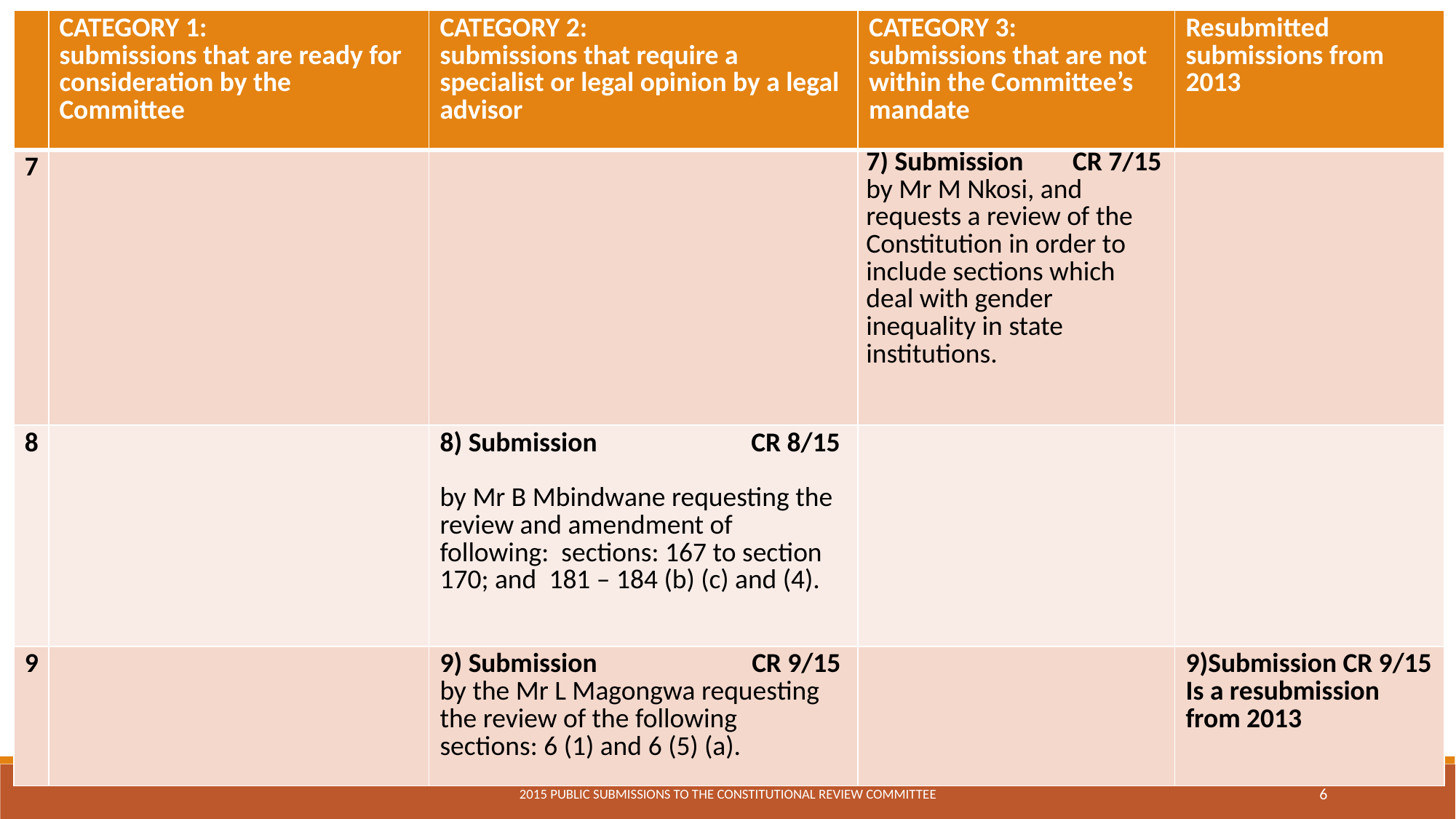

|  | CATEGORY 1: submissions that are ready for consideration by the Committee | CATEGORY 2: submissions that require a specialist or legal opinion by a legal advisor | CATEGORY 3: submissions that are not within the Committee’s mandate | Resubmitted submissions from 2013 |
| --- | --- | --- | --- | --- |
| 7 |  |  | 7) Submission CR 7/15 by Mr M Nkosi, and requests a review of the Constitution in order to include sections which deal with gender inequality in state institutions. |  |
| 8 |  | 8) Submission CR 8/15 by Mr B Mbindwane requesting the review and amendment of following: sections: 167 to section 170; and 181 – 184 (b) (c) and (4). |  |  |
| 9 |  | 9) Submission CR 9/15 by the Mr L Magongwa requesting the review of the following sections: 6 (1) and 6 (5) (a). |  | 9)Submission CR 9/15 Is a resubmission from 2013 |
2015 Public Submissions to the Constitutional review Committee
6